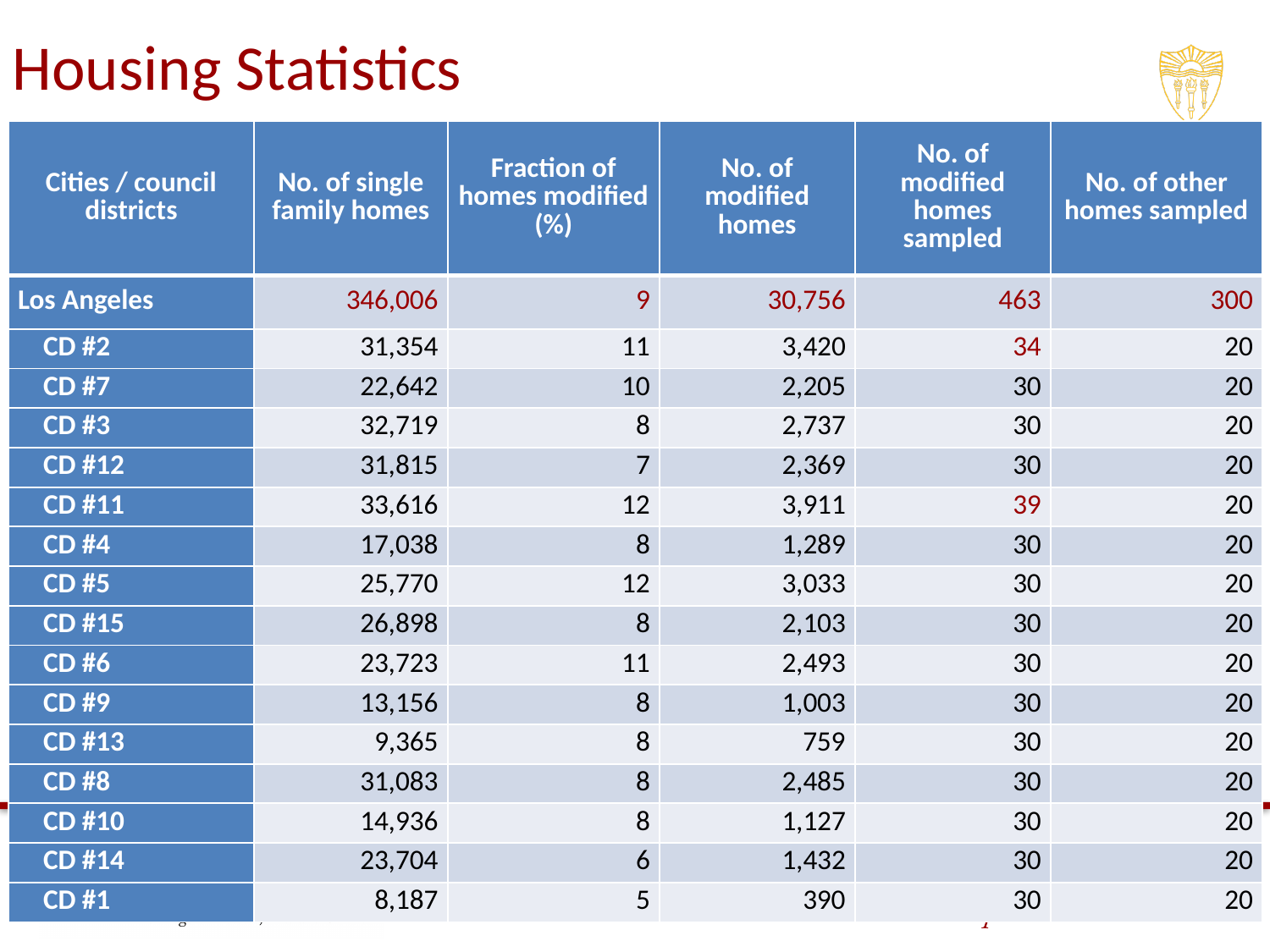

Housing Statistics
| Cities / council districts | No. of single family homes | Fraction of homes modified (%) | No. of modified homes | No. of modified homes sampled | No. of other homes sampled |
| --- | --- | --- | --- | --- | --- |
| Los Angeles | 346,006 | 9 | 30,756 | 463 | 300 |
| CD #2 | 31,354 | 11 | 3,420 | 34 | 20 |
| CD #7 | 22,642 | 10 | 2,205 | 30 | 20 |
| CD #3 | 32,719 | 8 | 2,737 | 30 | 20 |
| CD #12 | 31,815 | 7 | 2,369 | 30 | 20 |
| CD #11 | 33,616 | 12 | 3,911 | 39 | 20 |
| CD #4 | 17,038 | 8 | 1,289 | 30 | 20 |
| CD #5 | 25,770 | 12 | 3,033 | 30 | 20 |
| CD #15 | 26,898 | 8 | 2,103 | 30 | 20 |
| CD #6 | 23,723 | 11 | 2,493 | 30 | 20 |
| CD #9 | 13,156 | 8 | 1,003 | 30 | 20 |
| CD #13 | 9,365 | 8 | 759 | 30 | 20 |
| CD #8 | 31,083 | 8 | 2,485 | 30 | 20 |
| CD #10 | 14,936 | 8 | 1,127 | 30 | 20 |
| CD #14 | 23,704 | 6 | 1,432 | 30 | 20 |
| CD #1 | 8,187 | 5 | 390 | 30 | 20 |